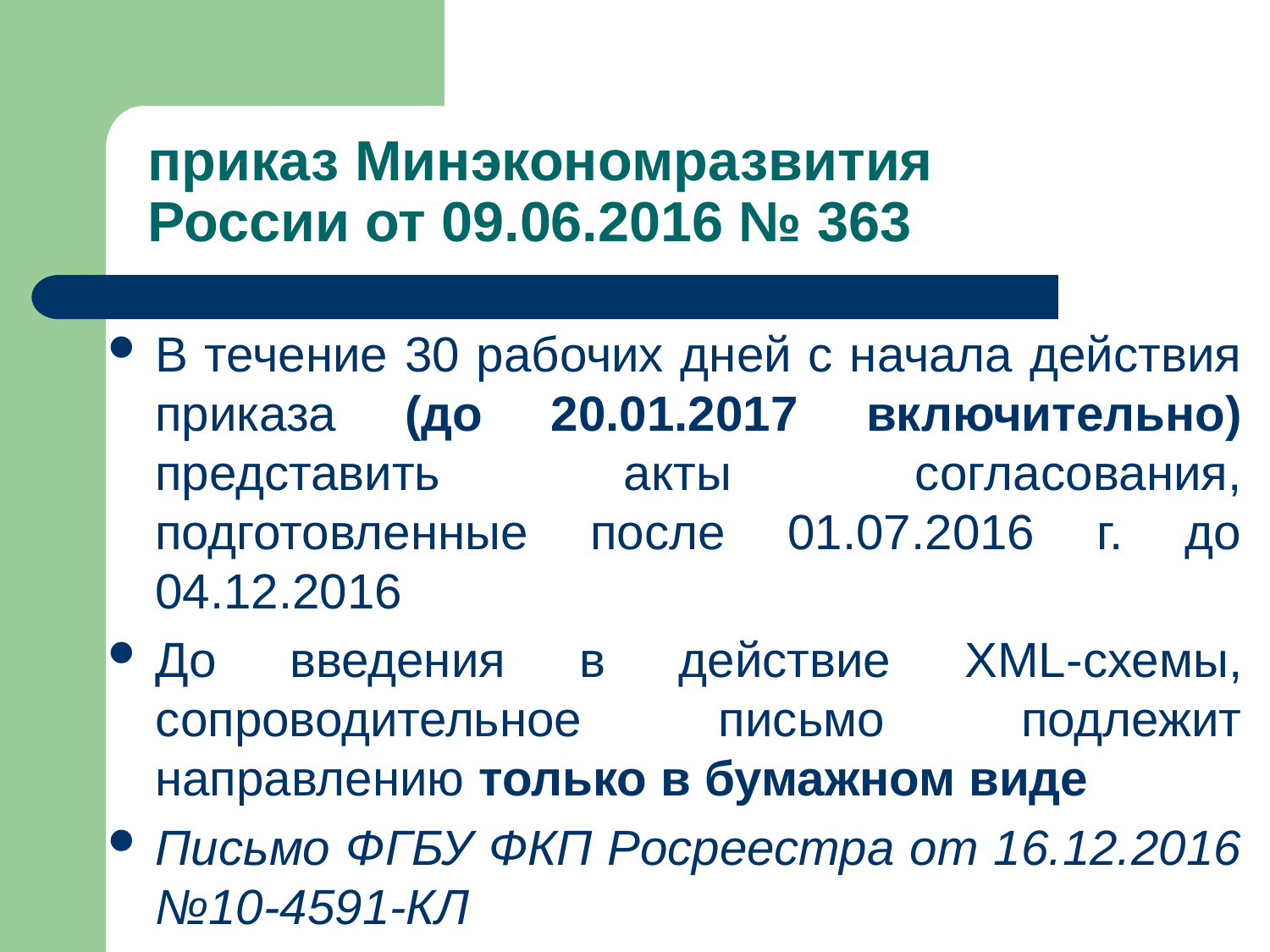

# приказ Минэкономразвития России от 09.06.2016 № 363
В течение 30 рабочих дней с начала действия приказа (до 20.01.2017 включительно) представить акты согласования, подготовленные после 01.07.2016 г. до 04.12.2016
До введения в действие XML-схемы, сопроводительное письмо подлежит направлению только в бумажном виде
Письмо ФГБУ ФКП Росреестра от 16.12.2016 №10-4591-КЛ